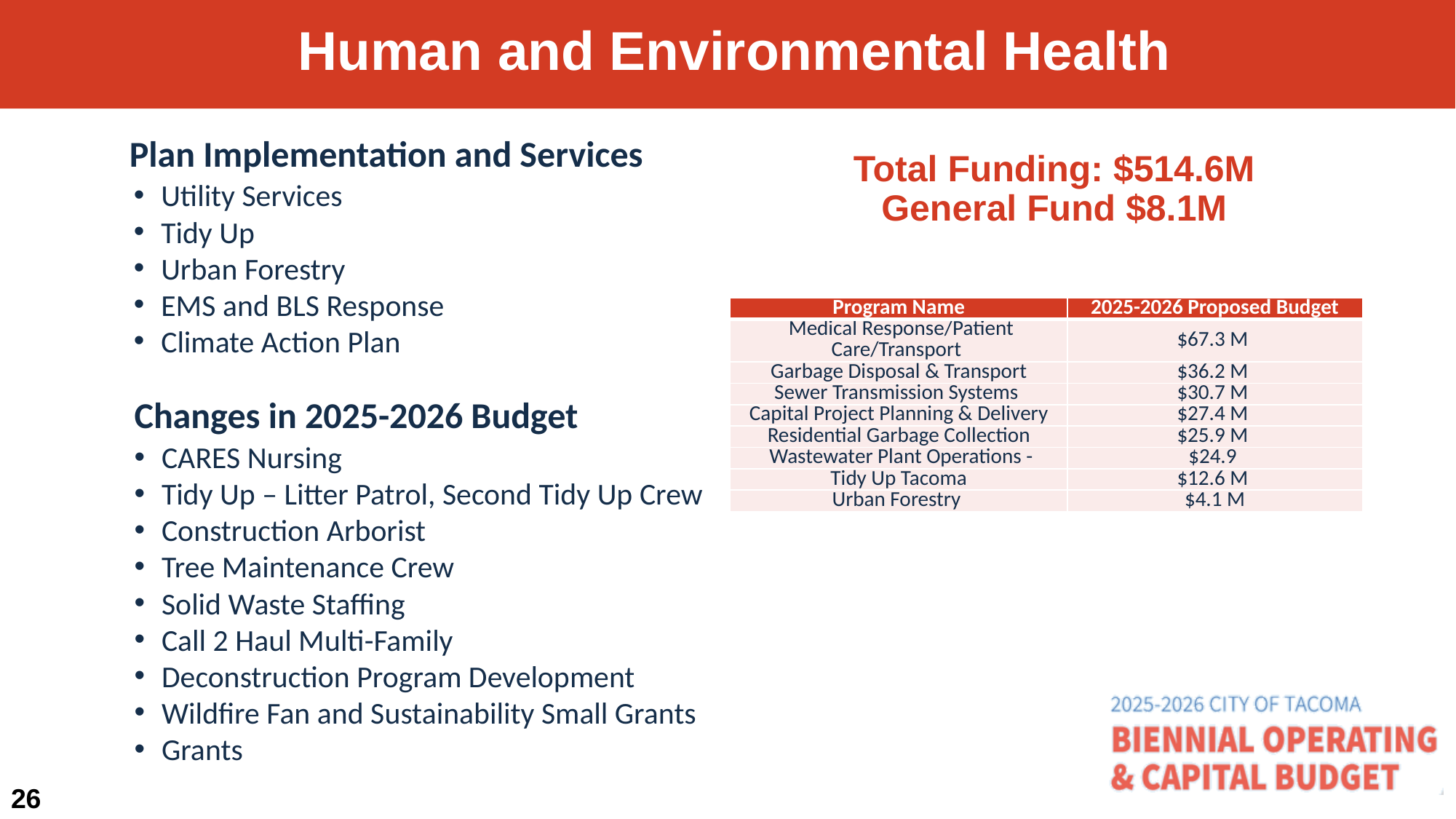

Human and Environmental Health
Plan Implementation and Services
Total Funding: $514.6M
General Fund $8.1M
Utility Services
Tidy Up
Urban Forestry
EMS and BLS Response
Climate Action Plan

| Program Name | 2025-2026 Proposed Budget |
| --- | --- |
| Medical Response/Patient Care/Transport | $67.3 M |
| Garbage Disposal & Transport | $36.2 M |
| Sewer Transmission Systems | $30.7 M |
| Capital Project Planning & Delivery | $27.4 M |
| Residential Garbage Collection | $25.9 M |
| Wastewater Plant Operations - | $24.9 |
| Tidy Up Tacoma | $12.6 M |
| Urban Forestry | $4.1 M |
Changes in 2025-2026 Budget
CARES Nursing
Tidy Up – Litter Patrol, Second Tidy Up Crew
Construction Arborist
Tree Maintenance Crew
Solid Waste Staffing
Call 2 Haul Multi-Family
Deconstruction Program Development
Wildfire Fan and Sustainability Small Grants
Grants
26